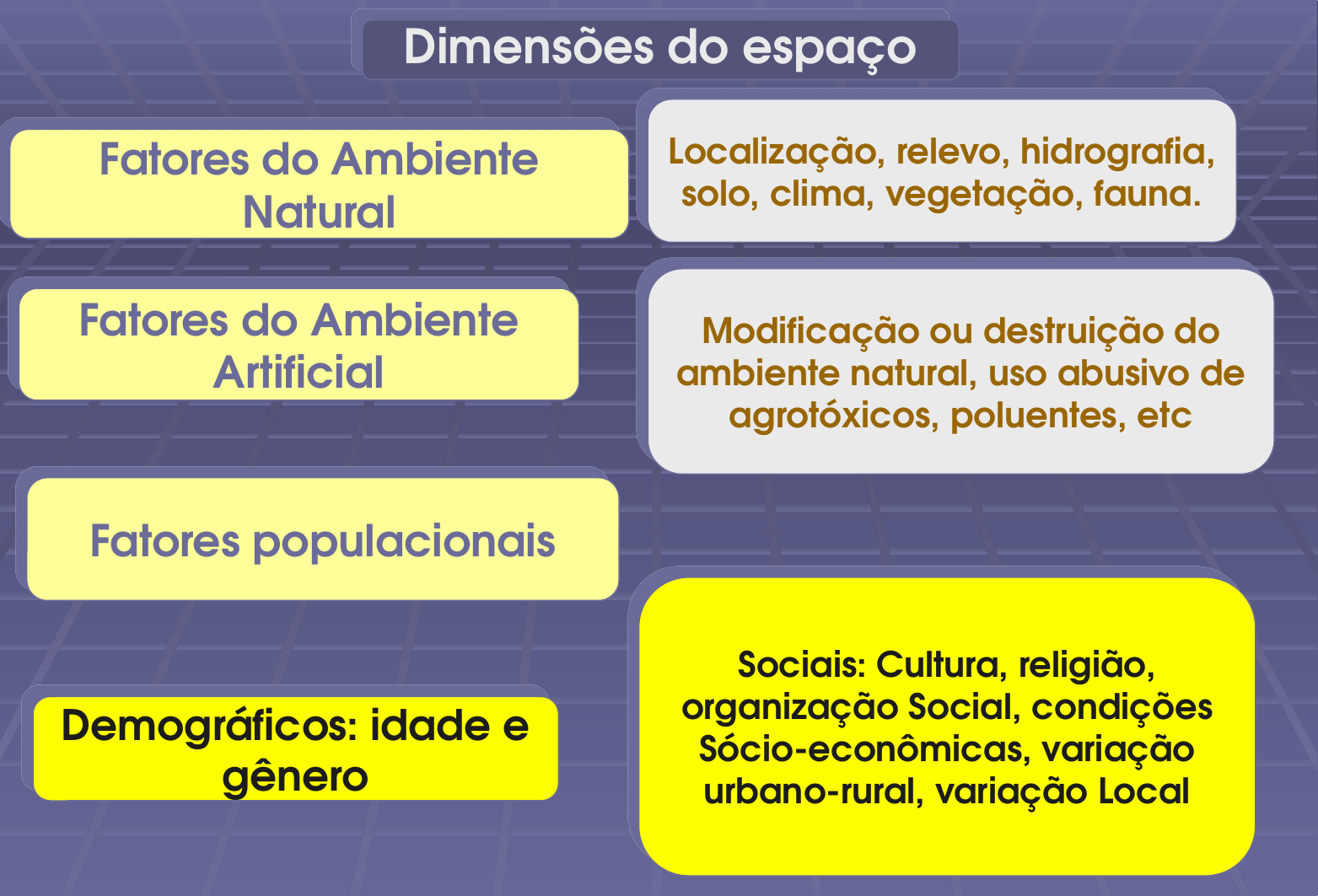

Dimensões do espaço
Localização, relevo, hidrografia, solo, clima, vegetação, fauna.
Fatores do Ambiente Natural
Modificação ou destruição do ambiente natural, uso abusivo de agrotóxicos, poluentes, etc
Fatores do Ambiente Artificial
Fatores populacionais
Sociais: Cultura, religião, organização Social, condições Sócio-econômicas, variação urbano-rural, variação Local
Demográficos: idade e gênero